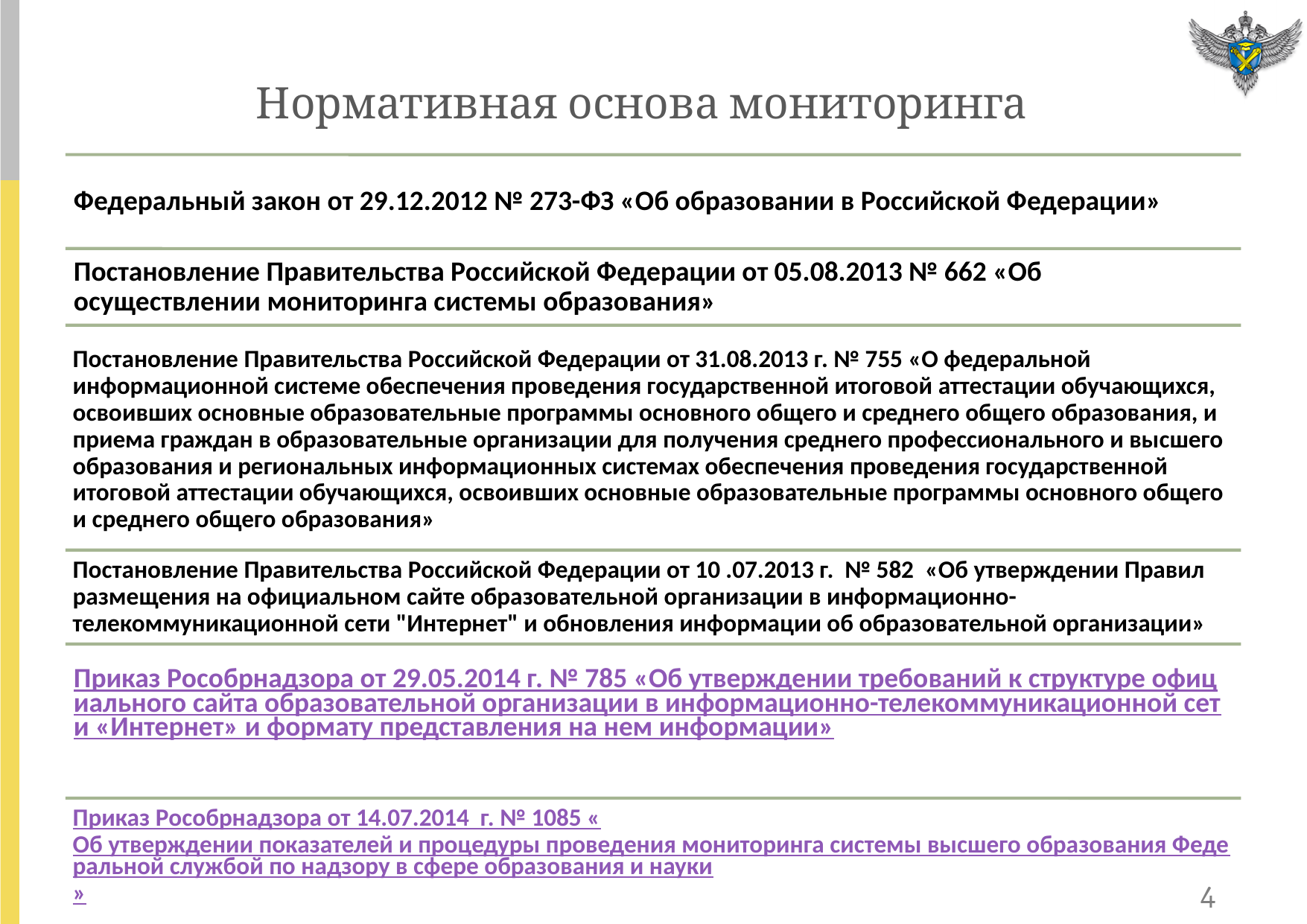

# Нормативная основа мониторинга
Федеральный закон от 29.12.2012 № 273-ФЗ «Об образовании в Российской Федерации»
Постановление Правительства Российской Федерации от 05.08.2013 № 662 «Об осуществлении мониторинга системы образования»
Постановление Правительства Российской Федерации от 31.08.2013 г. № 755 «О федеральной информационной системе обеспечения проведения государственной итоговой аттестации обучающихся, освоивших основные образовательные программы основного общего и среднего общего образования, и приема граждан в образовательные организации для получения среднего профессионального и высшего образования и региональных информационных системах обеспечения проведения государственной итоговой аттестации обучающихся, освоивших основные образовательные программы основного общего и среднего общего образования»
Постановление Правительства Российской Федерации от 10 .07.2013 г.  № 582  «Об утверждении Правил размещения на официальном сайте образовательной организации в информационно-телекоммуникационной сети "Интернет" и обновления информации об образовательной организации»
Приказ Рособрнадзора от 29.05.2014 г. № 785 «Об утверждении требований к структуре официального сайта образовательной организации в информационно-телекоммуникационной сети «Интернет» и формату представления на нем информации»
Приказ Рособрнадзора от 14.07.2014  г. № 1085 «Об утверждении показателей и процедуры проведения мониторинга системы высшего образования Федеральной службой по надзору в сфере образования и науки»